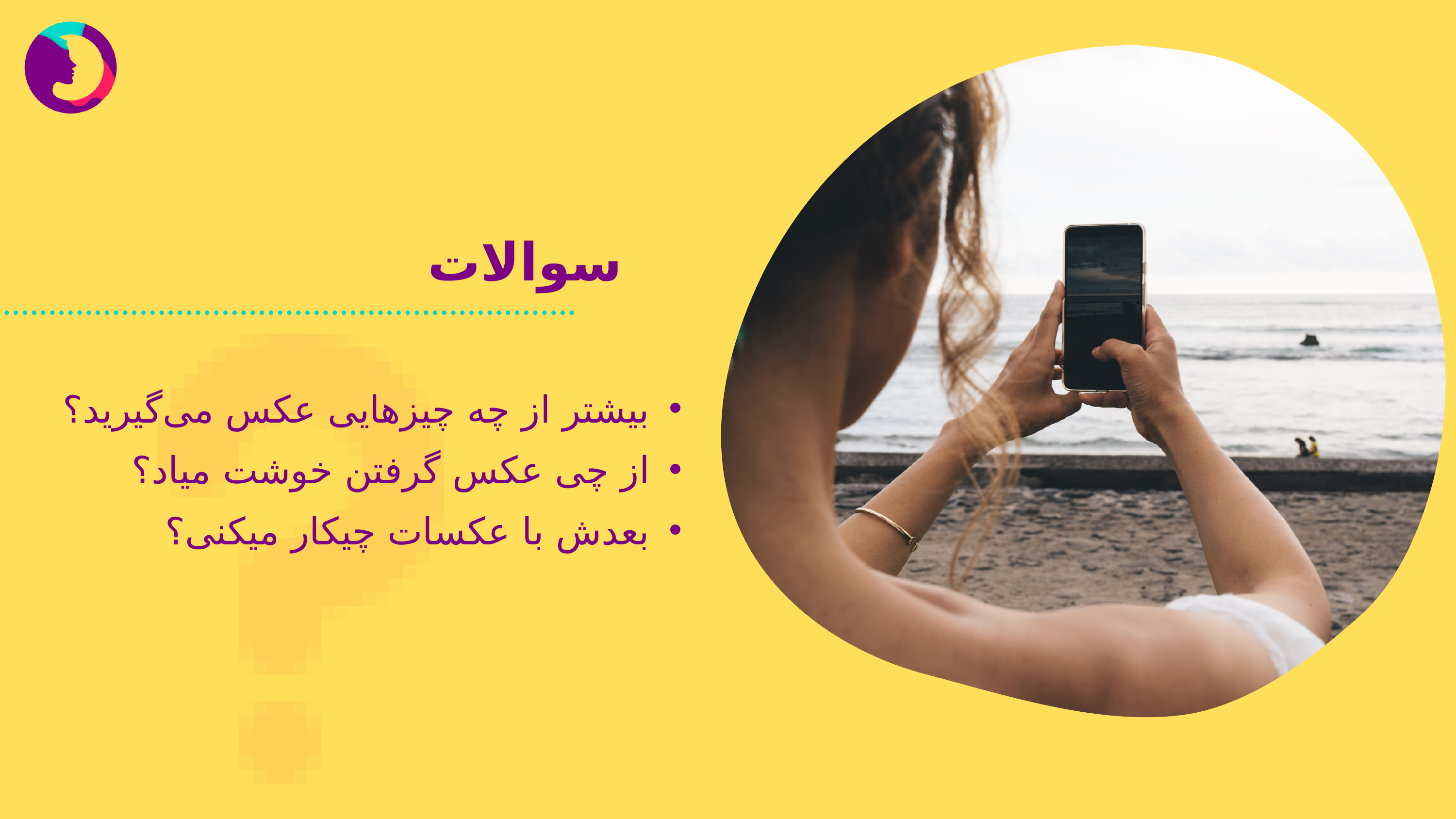

سوالات

بیشتر از چه چیزهایی عکس می‌گیرید؟
از چی عکس گرفتن خوشت میاد؟
بعدش با عکسات چیکار میکنی؟